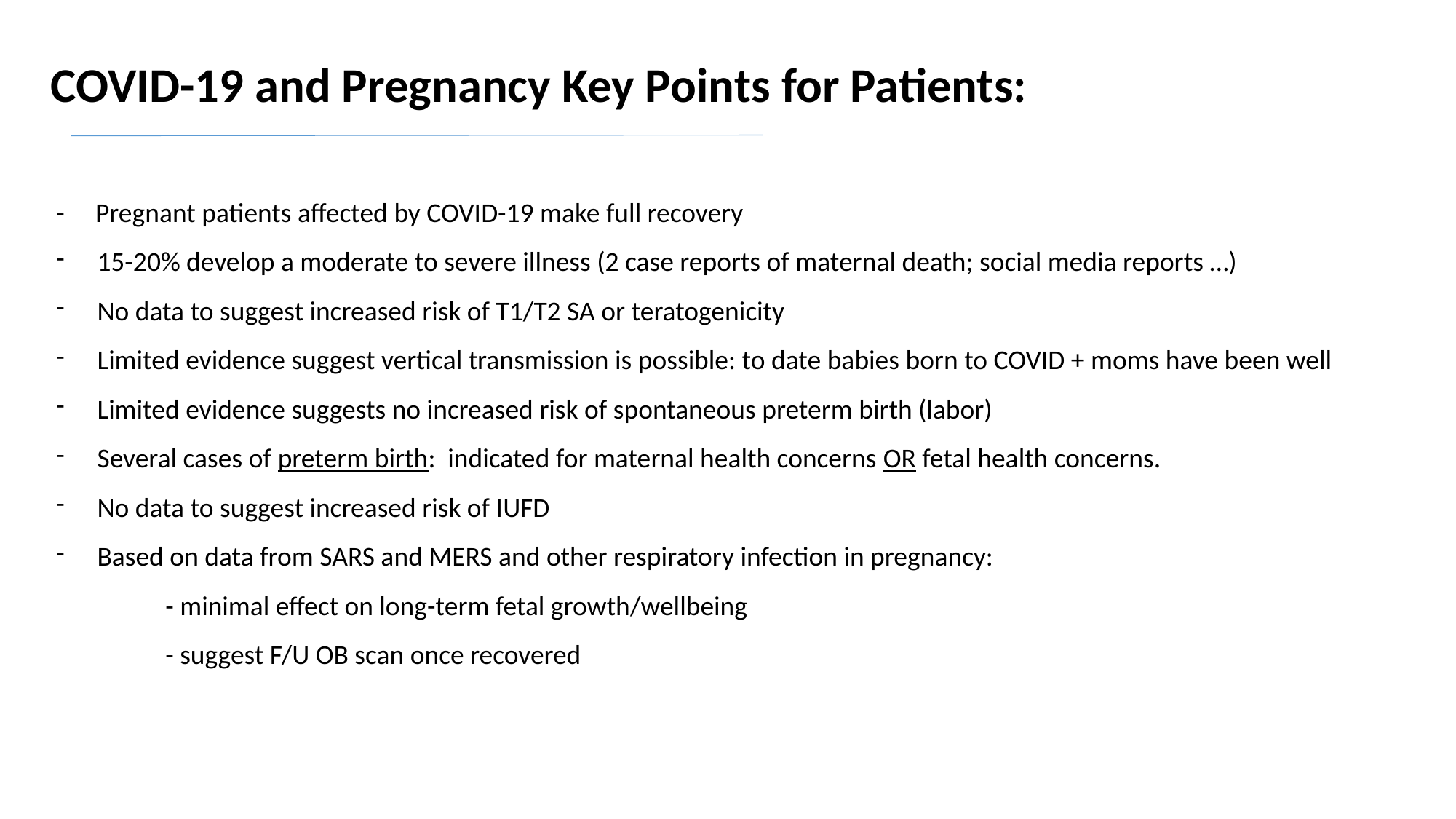

COVID-19 and Pregnancy Key Points for Patients:
-     Pregnant patients affected by COVID-19 make full recovery
15-20% develop a moderate to severe illness (2 case reports of maternal death; social media reports …)
No data to suggest increased risk of T1/T2 SA or teratogenicity
Limited evidence suggest vertical transmission is possible: to date babies born to COVID + moms have been well
Limited evidence suggests no increased risk of spontaneous preterm birth (labor)
Several cases of preterm birth:  indicated for maternal health concerns OR fetal health concerns.
No data to suggest increased risk of IUFD
Based on data from SARS and MERS and other respiratory infection in pregnancy:
	- minimal effect on long-term fetal growth/wellbeing
	- suggest F/U OB scan once recovered